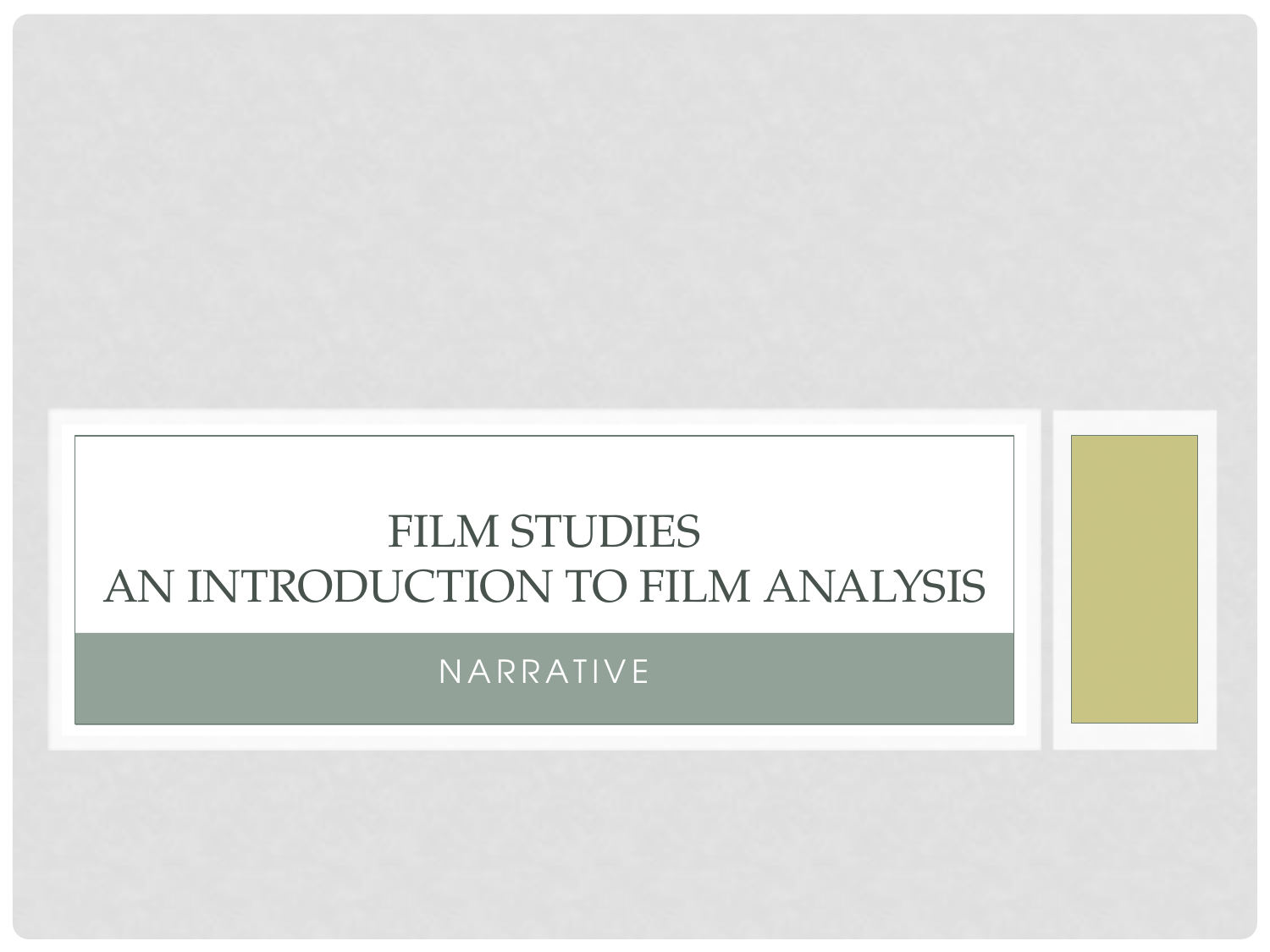

# Film Studies An introduction to film analysis
Narrative